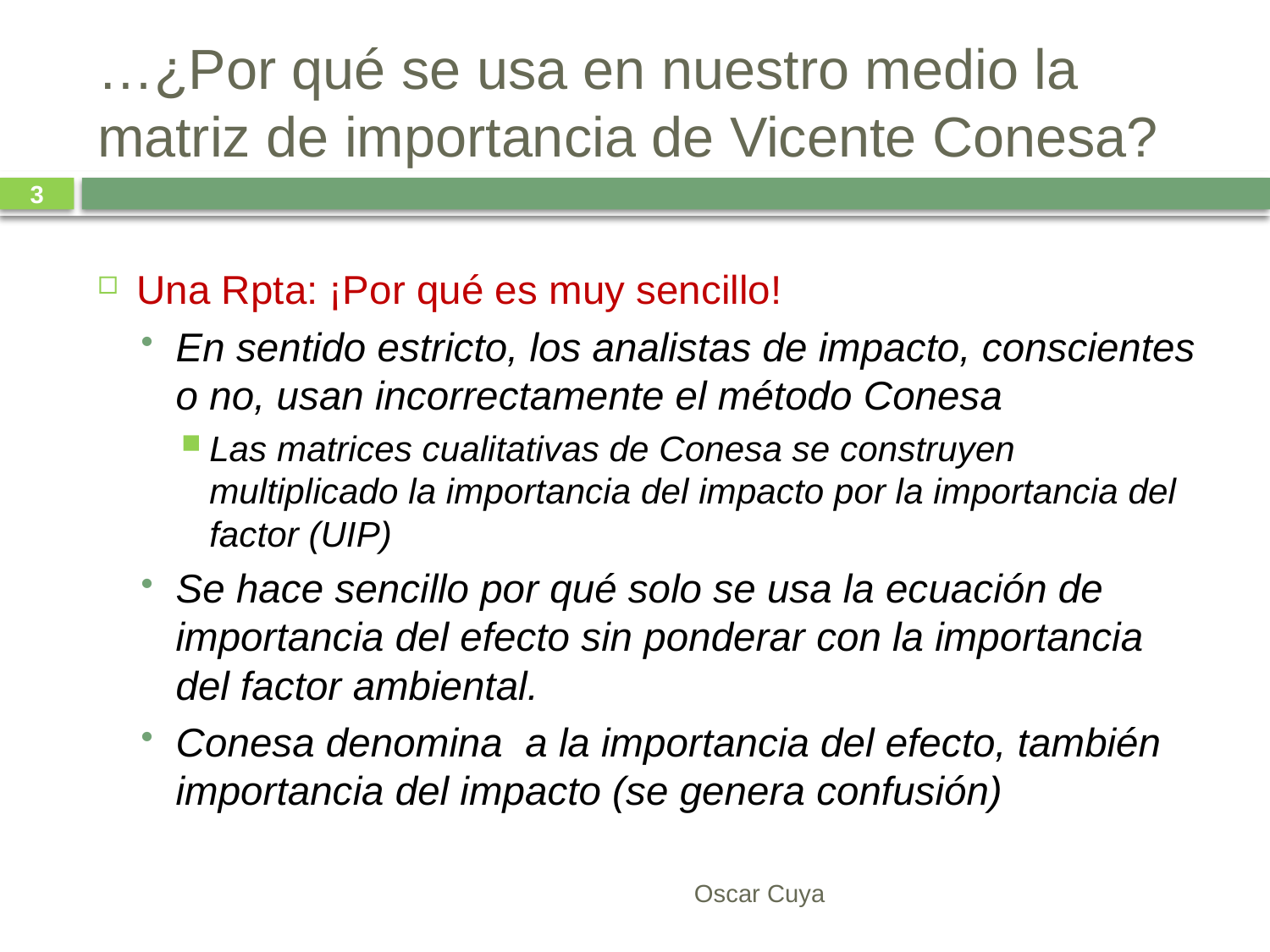

# …¿Por qué se usa en nuestro medio la matriz de importancia de Vicente Conesa?
3
Una Rpta: ¡Por qué es muy sencillo!
En sentido estricto, los analistas de impacto, conscientes o no, usan incorrectamente el método Conesa
Las matrices cualitativas de Conesa se construyen multiplicado la importancia del impacto por la importancia del factor (UIP)
Se hace sencillo por qué solo se usa la ecuación de importancia del efecto sin ponderar con la importancia del factor ambiental.
Conesa denomina  a la importancia del efecto, también importancia del impacto (se genera confusión)
Oscar Cuya